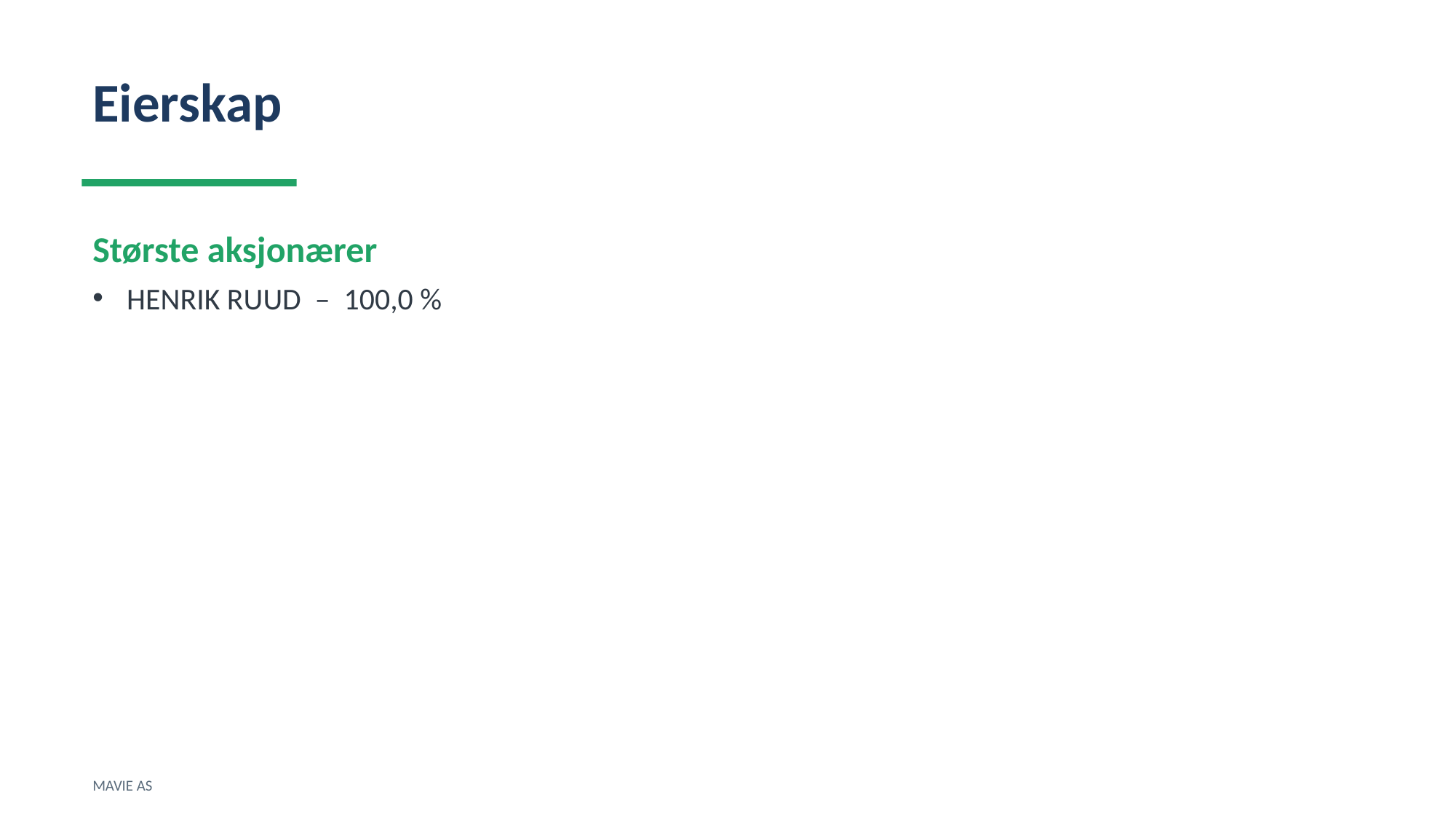

Eierskap

Største aksjonærer
HENRIK RUUD  –  100,0 %
MAVIE AS